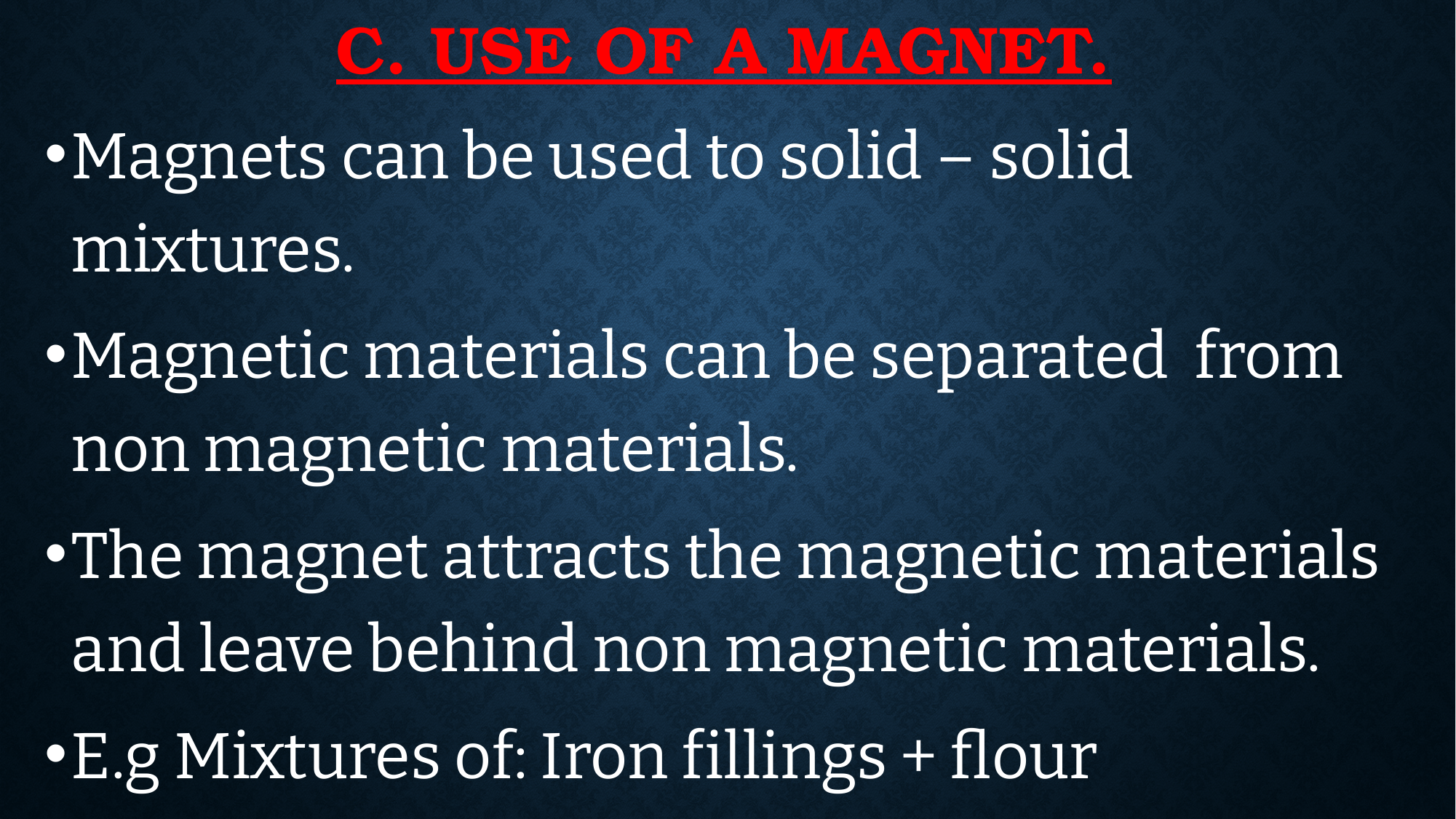

# C. Use of a Magnet.
Magnets can be used to solid – solid mixtures.
Magnetic materials can be separated  from non magnetic materials.
The magnet attracts the magnetic materials and leave behind non magnetic materials.
E.g Mixtures of: Iron fillings + flour